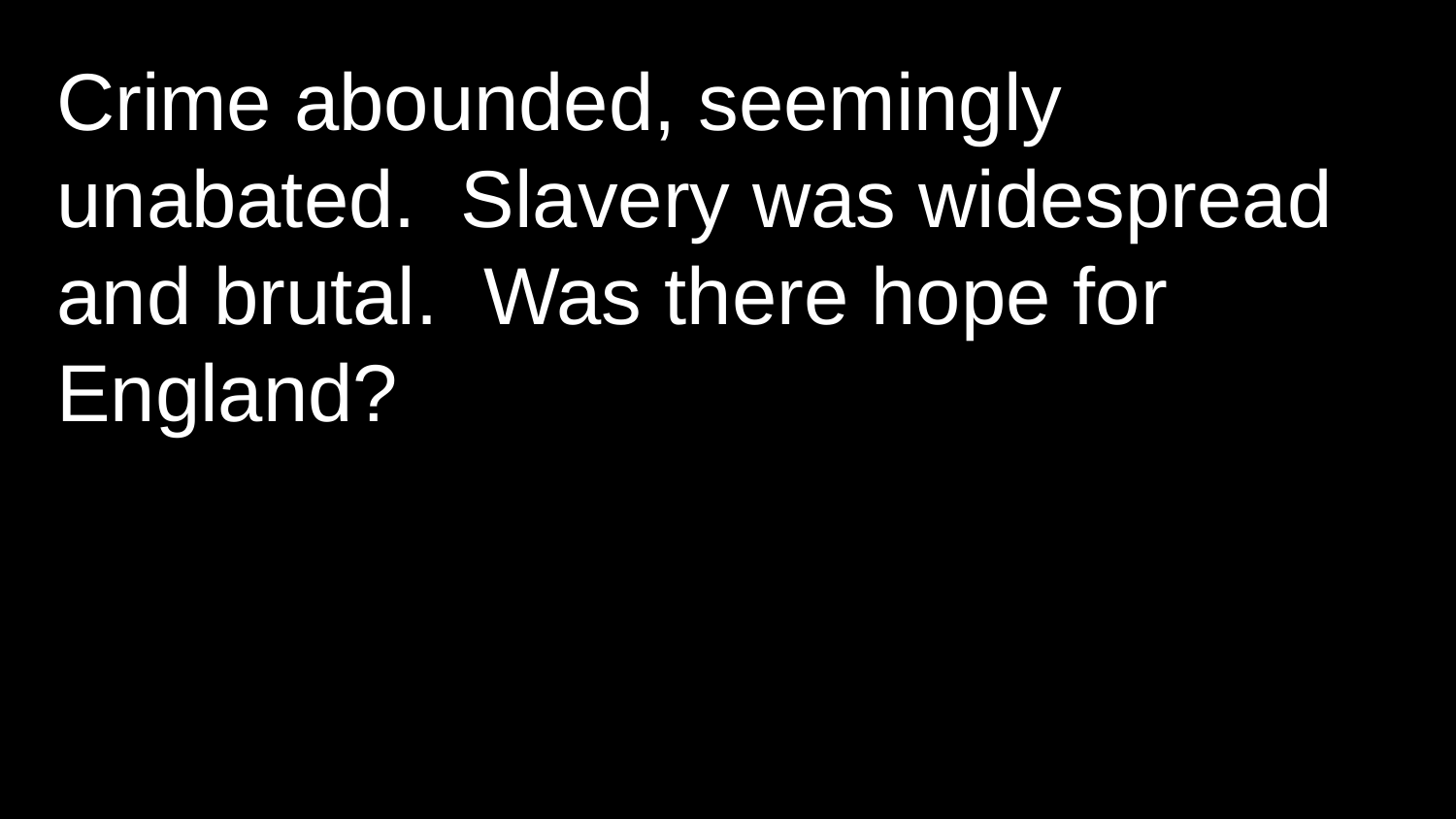

Crime abounded, seemingly unabated.  Slavery was widespread and brutal.  Was there hope for England?